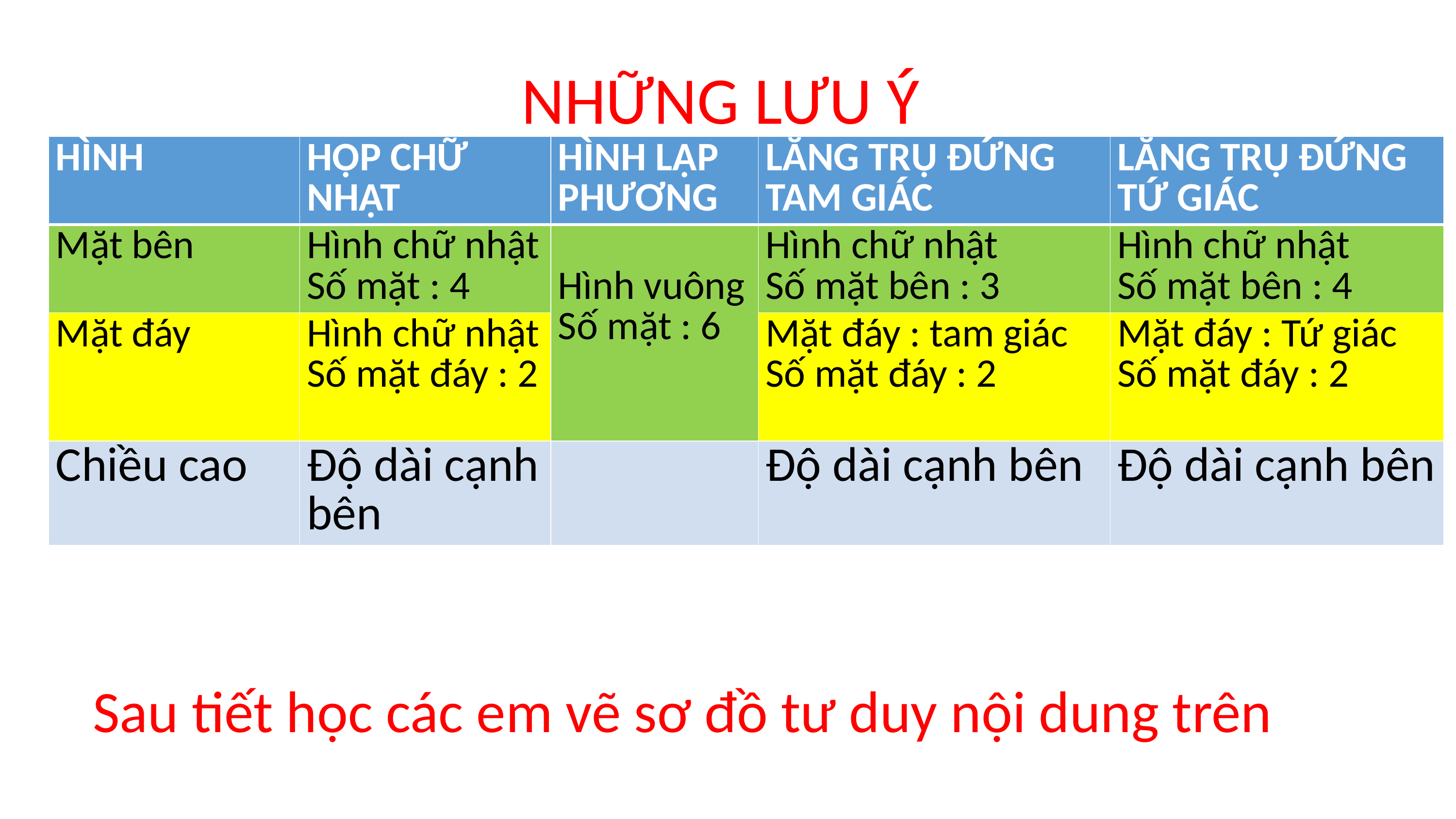

# NHỮNG LƯU Ý
| HÌNH | HỘP CHỮ NHẬT | HÌNH LẬP PHƯƠNG | LĂNG TRỤ ĐỨNG TAM GIÁC | LĂNG TRỤ ĐỨNG TỨ GIÁC |
| --- | --- | --- | --- | --- |
| Mặt bên | Hình chữ nhật Số mặt : 4 | Hình vuông Số mặt : 6 | Hình chữ nhật Số mặt bên : 3 | Hình chữ nhật Số mặt bên : 4 |
| Mặt đáy | Hình chữ nhật Số mặt đáy : 2 |  | Mặt đáy : tam giác Số mặt đáy : 2 | Mặt đáy : Tứ giác Số mặt đáy : 2 |
| Chiều cao | Độ dài cạnh bên |  | Độ dài cạnh bên | Độ dài cạnh bên |
Sau tiết học các em vẽ sơ đồ tư duy nội dung trên